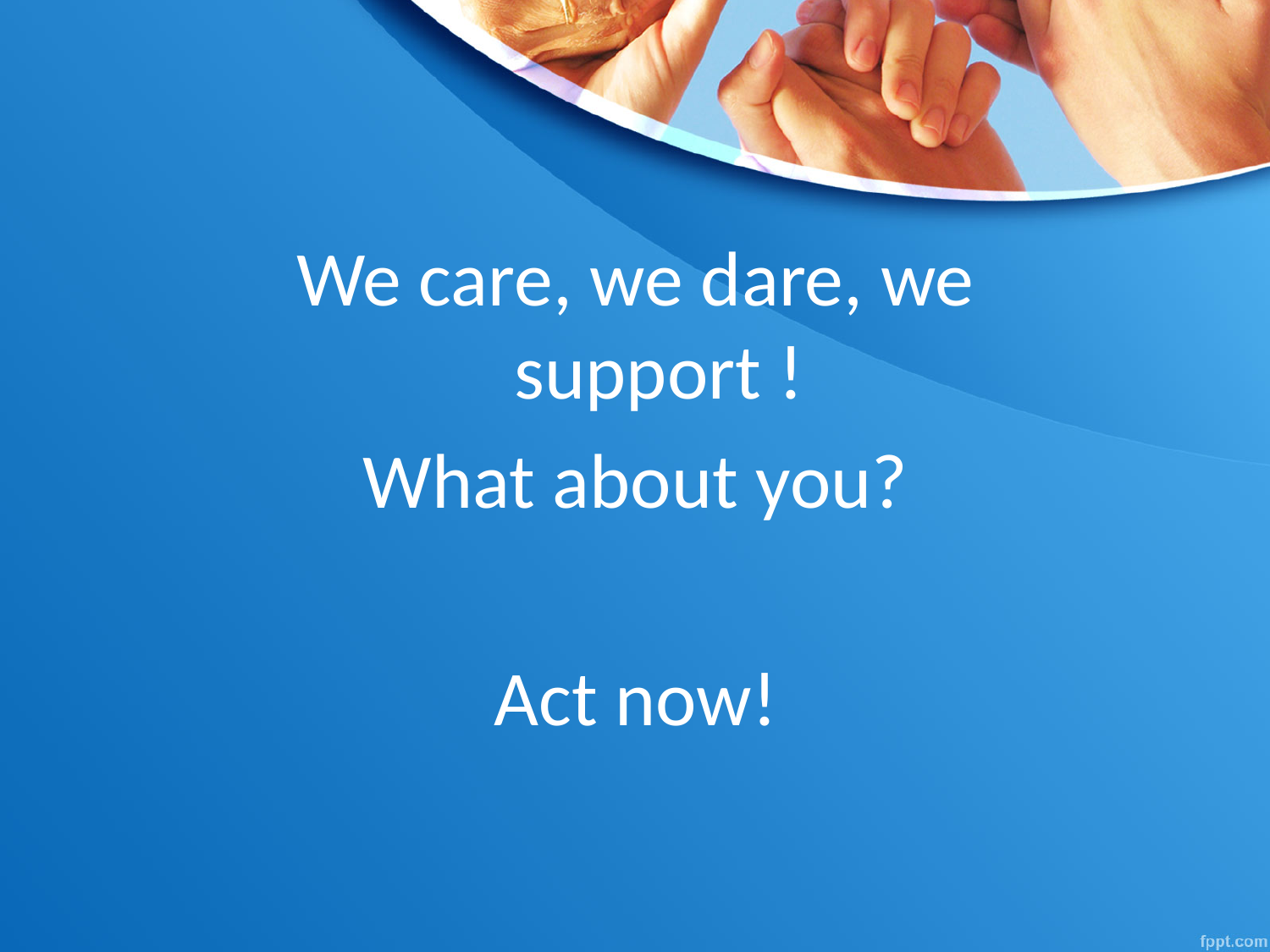

We care, we dare, we support !
What about you?

Act now!